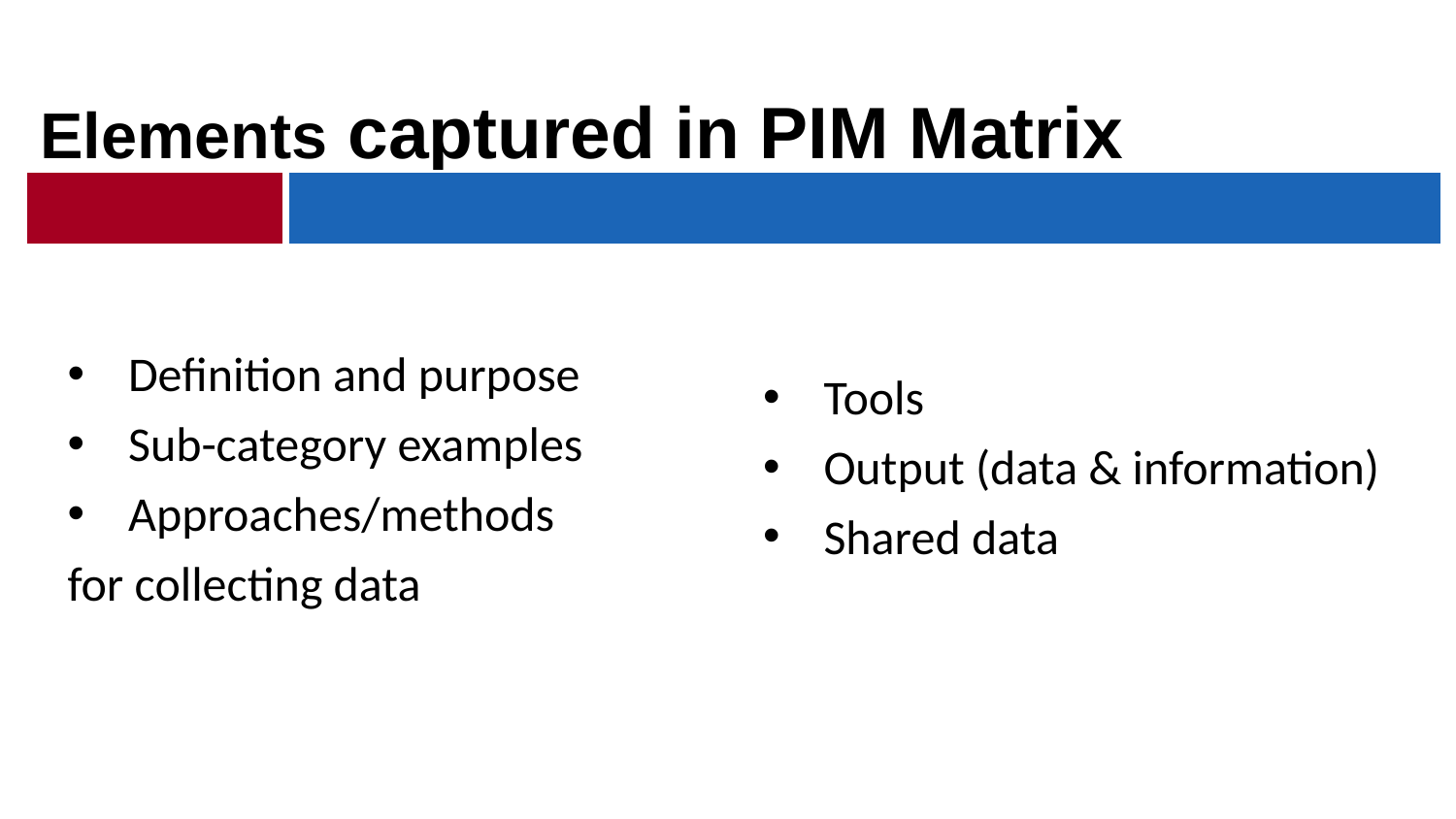

Elements captured in PIM Matrix

Definition and purpose
Sub-category examples
Approaches/methods
for collecting data

Tools
Output (data & information)
Shared data